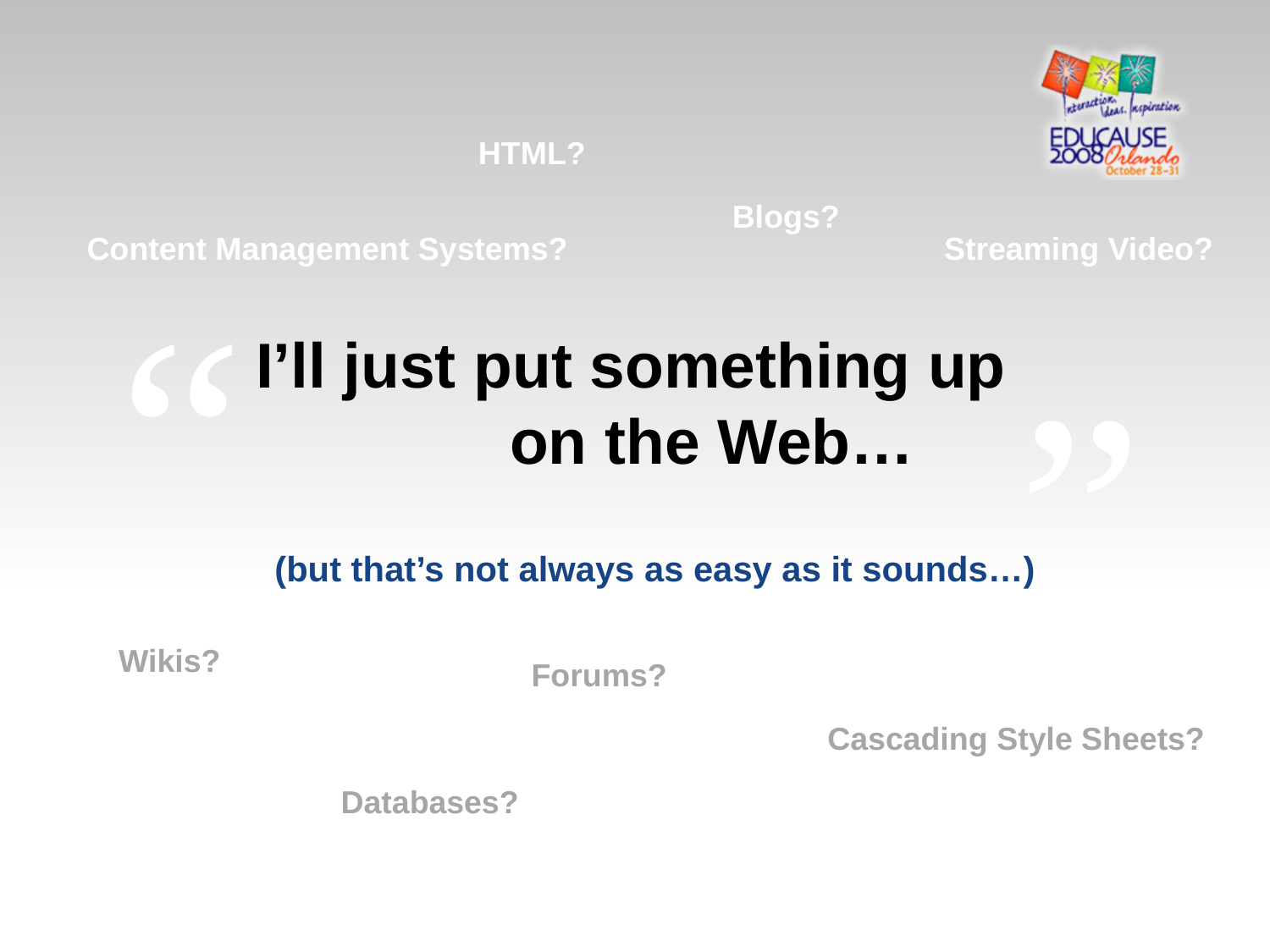

HTML?
Blogs?
Content Management Systems?
Streaming Video?
“
I’ll just put something up        		on the Web…
”
(but that’s not always as easy as it sounds…)
Wikis?
Forums?
Cascading Style Sheets?
Databases?